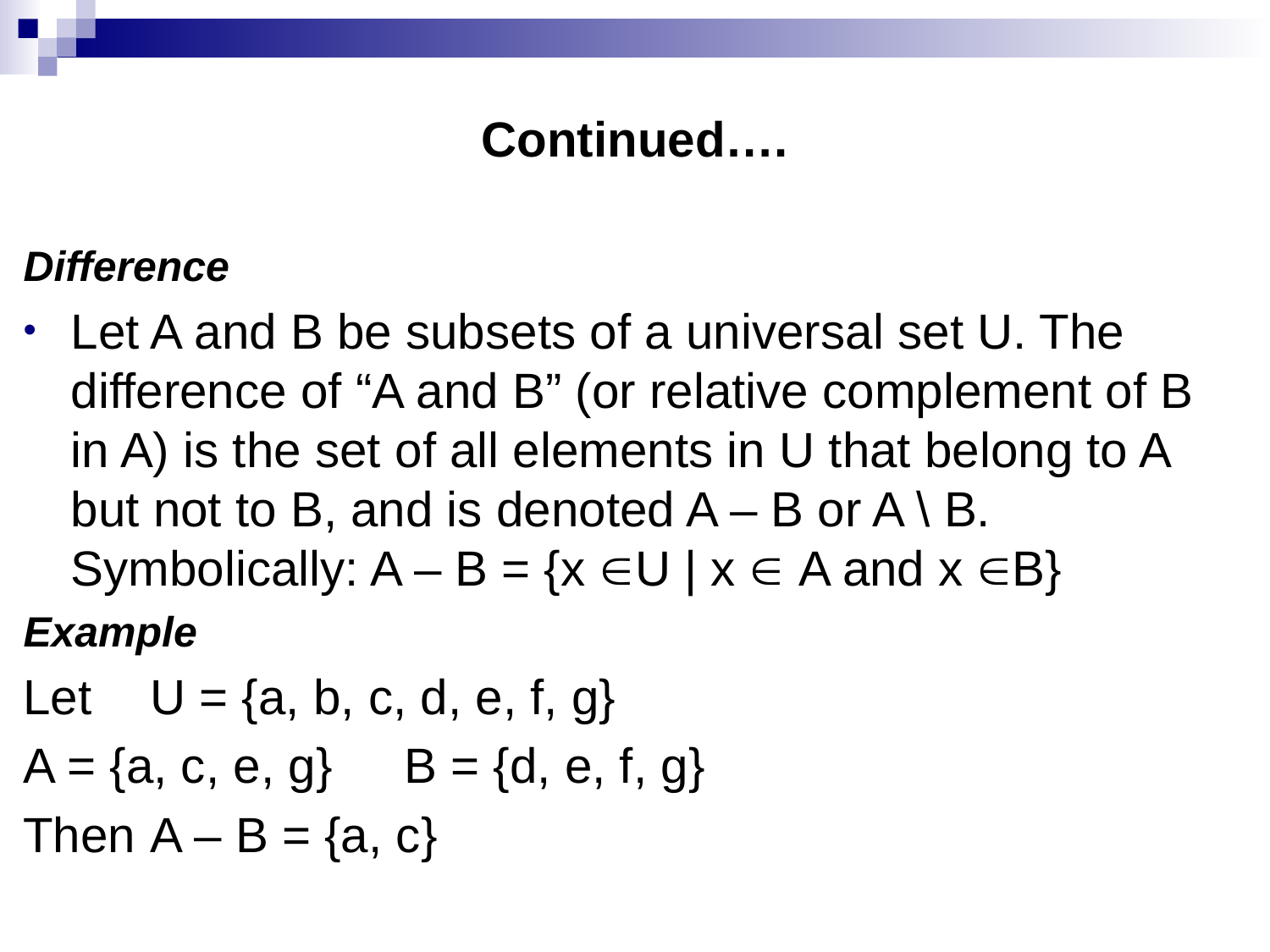

# Continued….
Difference
Let A and B be subsets of a universal set U. The difference of “A and B” (or relative complement of B in A) is the set of all elements in U that belong to A but not to B, and is denoted A – B or A \ B.
Symbolically: A – B = {x ∈U | x ∈ A and x ∈B}
Example
Let	U = {a, b, c, d, e, f, g}
A = {a, c, e, g}	B = {d, e, f, g}
Then	A – B = {a, c}